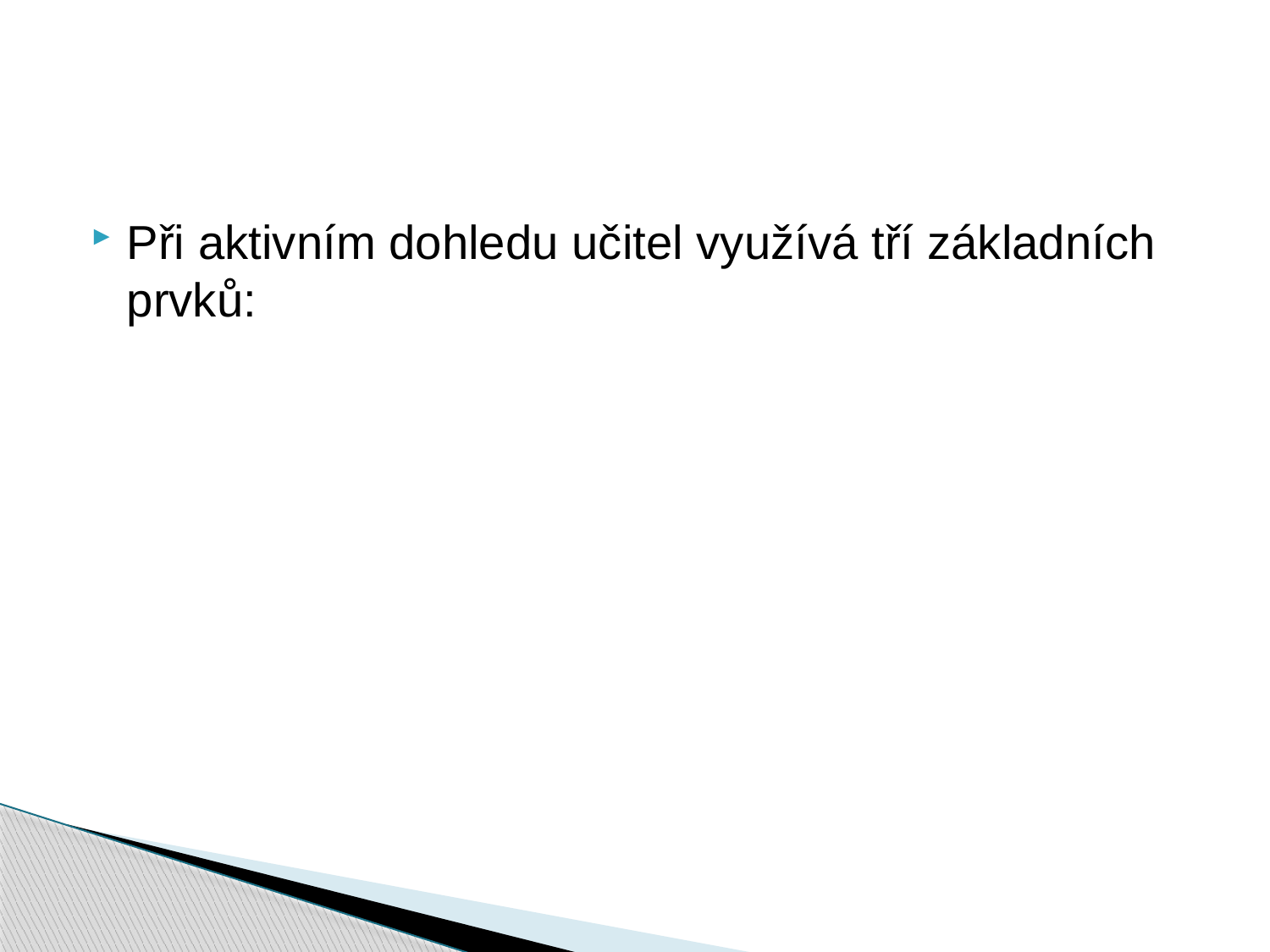

#
Při aktivním dohledu učitel využívá tří základních prvků: